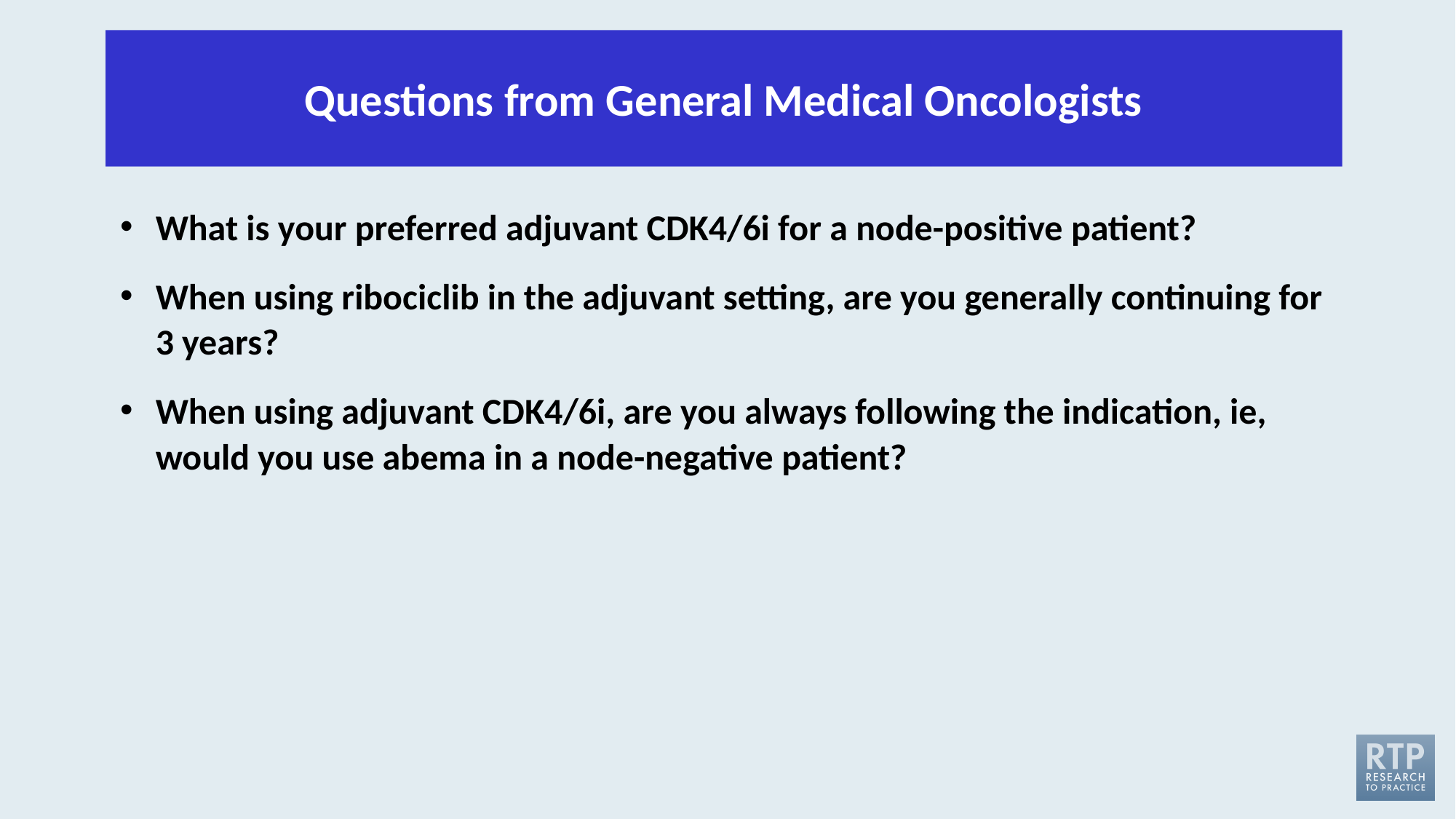

Questions from General Medical Oncologists
What is your preferred adjuvant CDK4/6i for a node-positive patient?
When using ribociclib in the adjuvant setting, are you generally continuing for 3 years?
When using adjuvant CDK4/6i, are you always following the indication, ie, would you use abema in a node-negative patient?